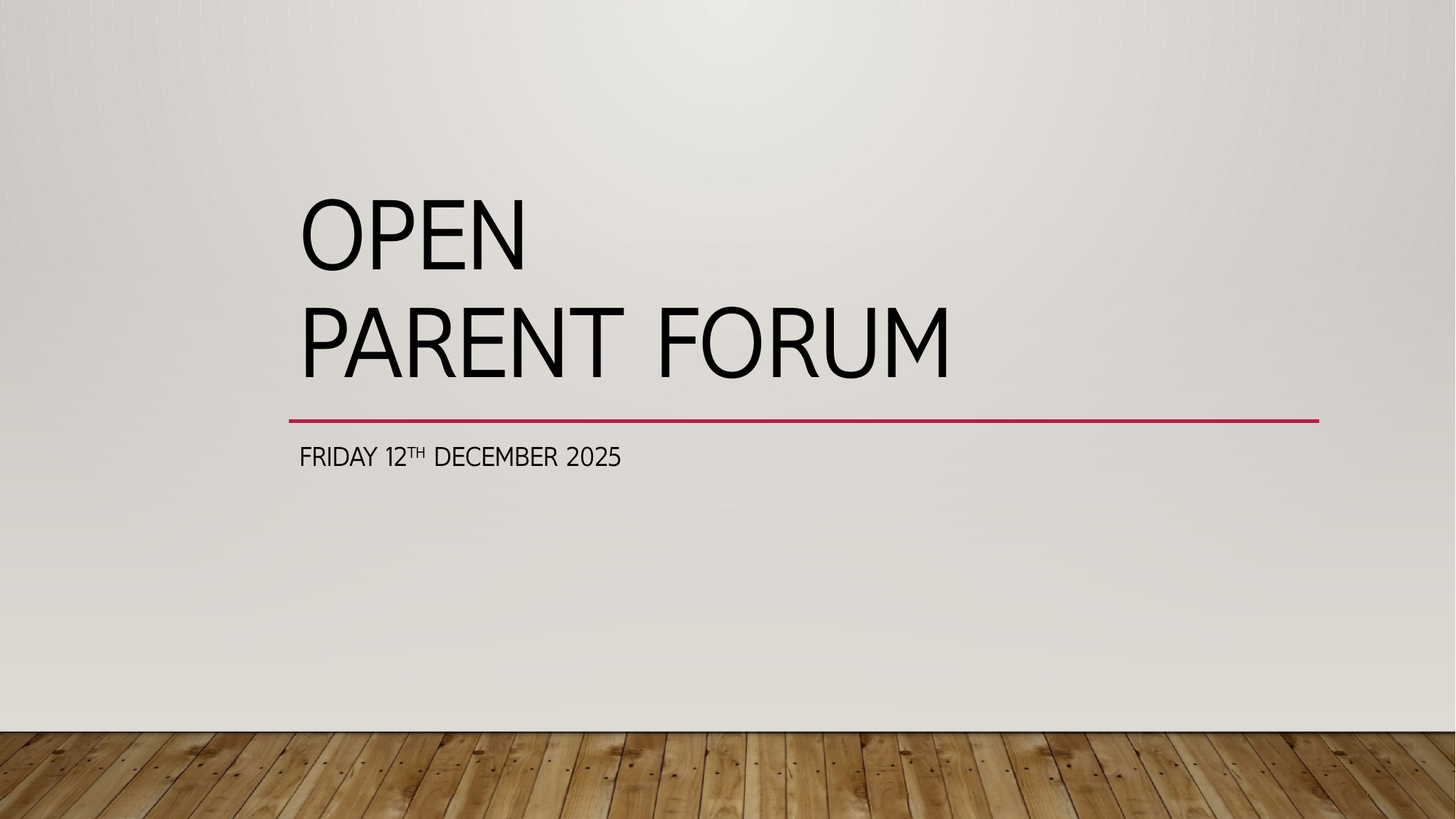

# Open Parent Forum
Friday 12th December 2025